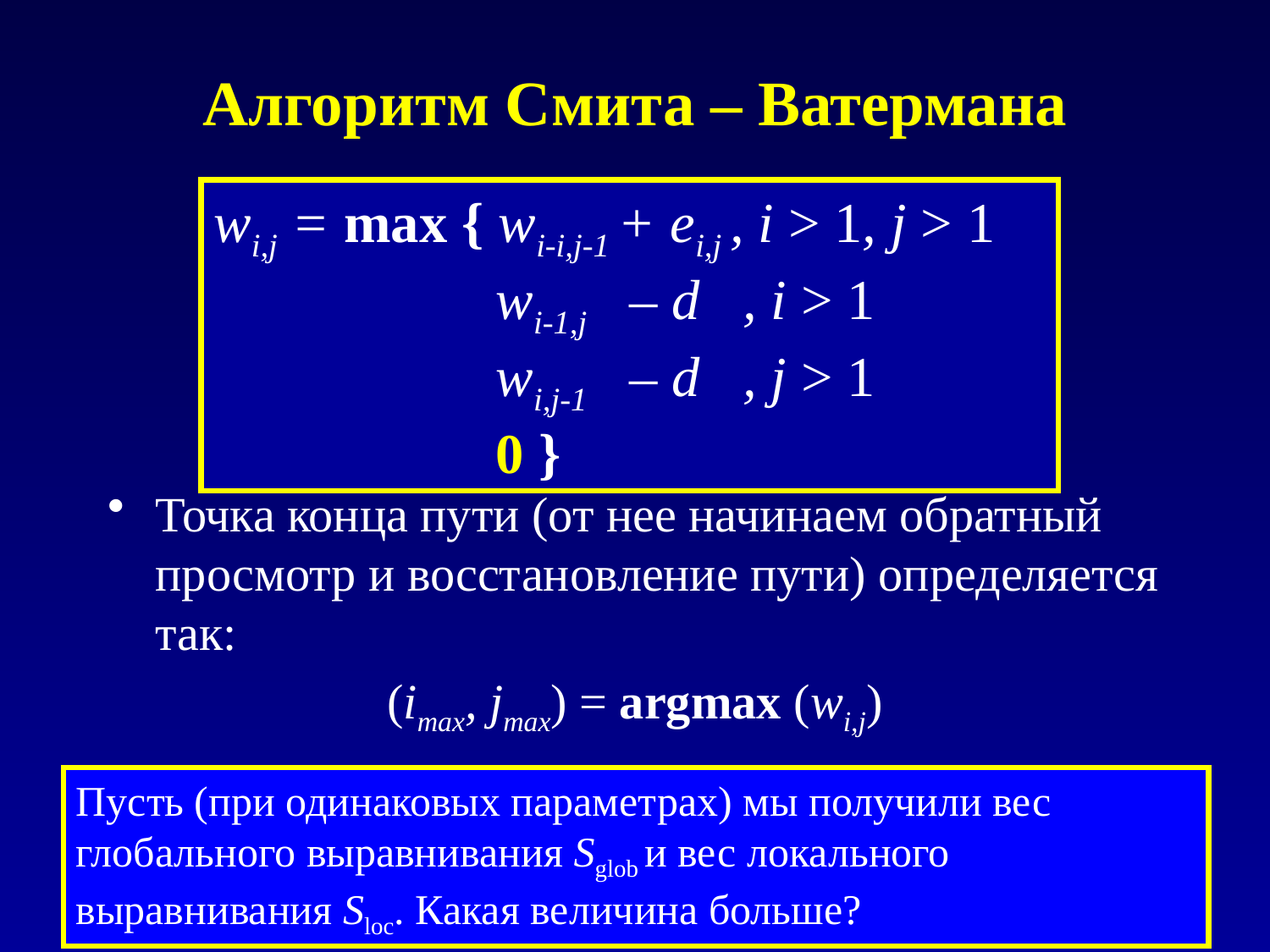

# Алгоритм Смита – Ватермана
wi,j = max { wi-i,j-1 + ei,j , i > 1, j > 1
		  wi-1,j   – d   , i > 1
		  wi,j-1   – d   , j > 1
		  0 }
Точка конца пути (от нее начинаем обратный просмотр и восстановление пути) определяется так:
(imax, jmax) = argmax (wi,j)
Пусть (при одинаковых параметрах) мы получили вес глобального выравнивания Sglob и вес локального выравнивания Sloc. Какая величина больше?